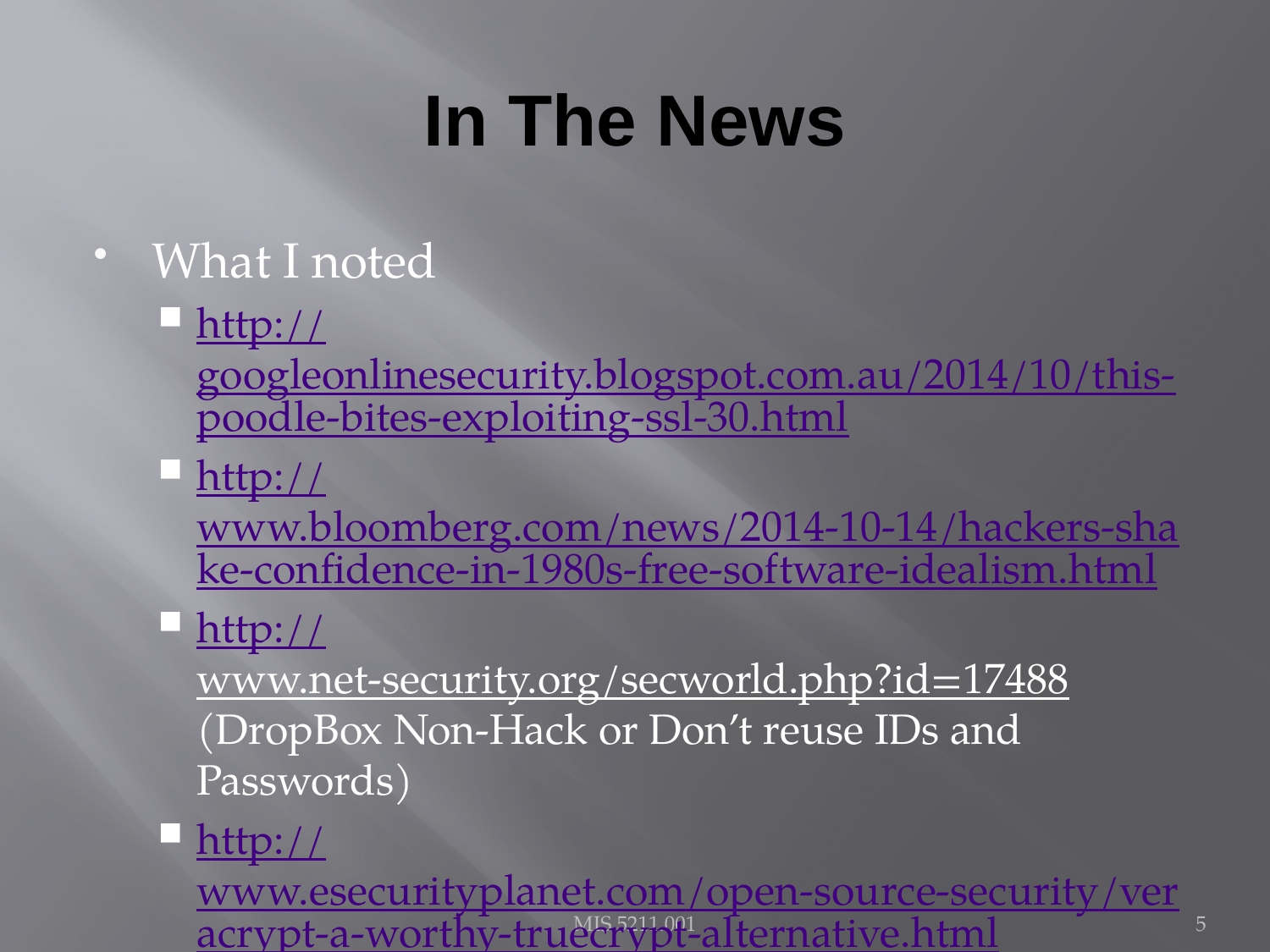

# In The News
What I noted
http://googleonlinesecurity.blogspot.com.au/2014/10/this-poodle-bites-exploiting-ssl-30.html
http://www.bloomberg.com/news/2014-10-14/hackers-shake-confidence-in-1980s-free-software-idealism.html
http://www.net-security.org/secworld.php?id=17488 (DropBox Non-Hack or Don’t reuse IDs and Passwords)
http://www.esecurityplanet.com/open-source-security/veracrypt-a-worthy-truecrypt-alternative.html

MIS 5211.001
5